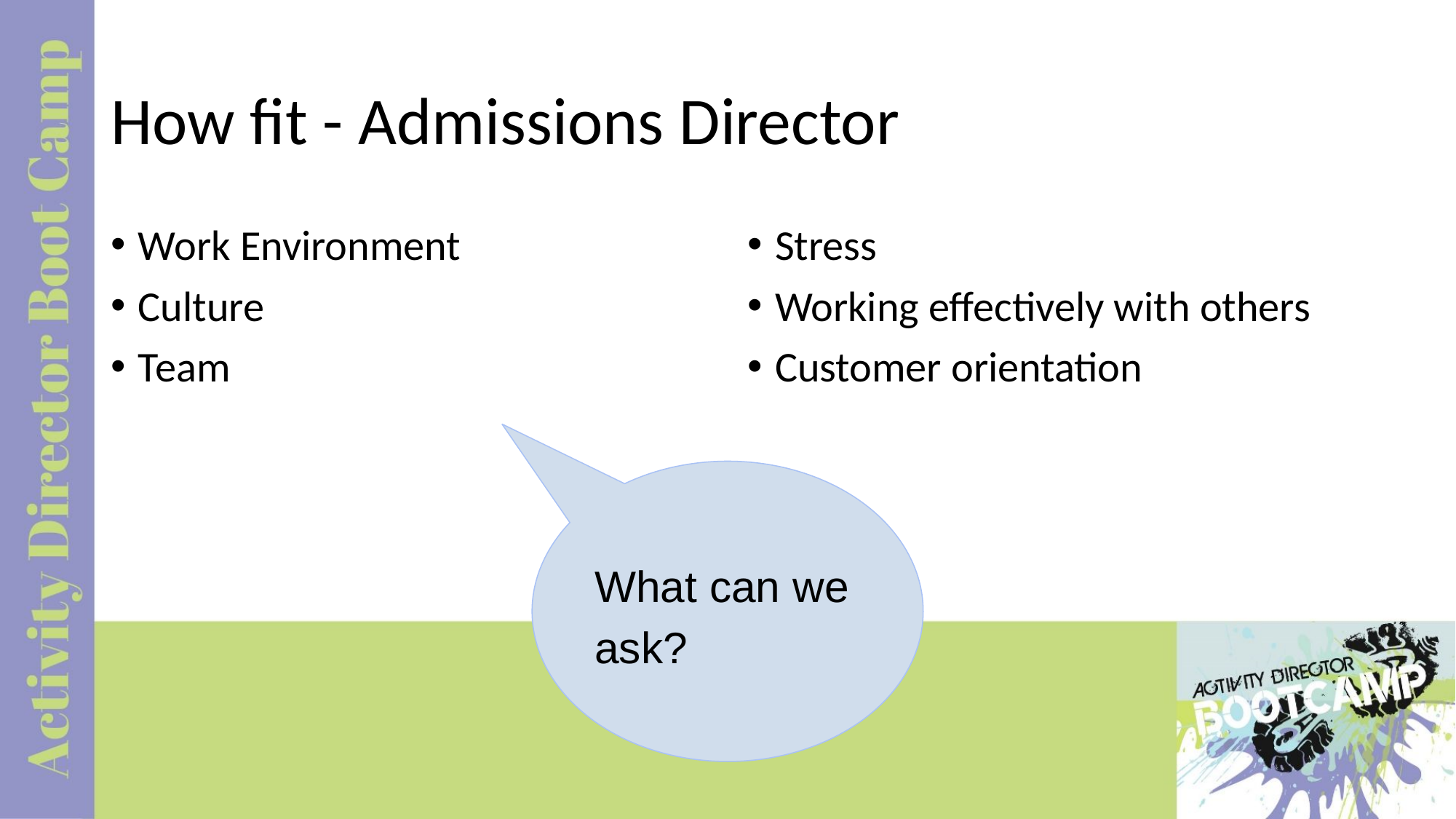

# How fit - Admissions Director
Work Environment
Culture
Team

Stress
Working effectively with others
Customer orientation

What can we ask?